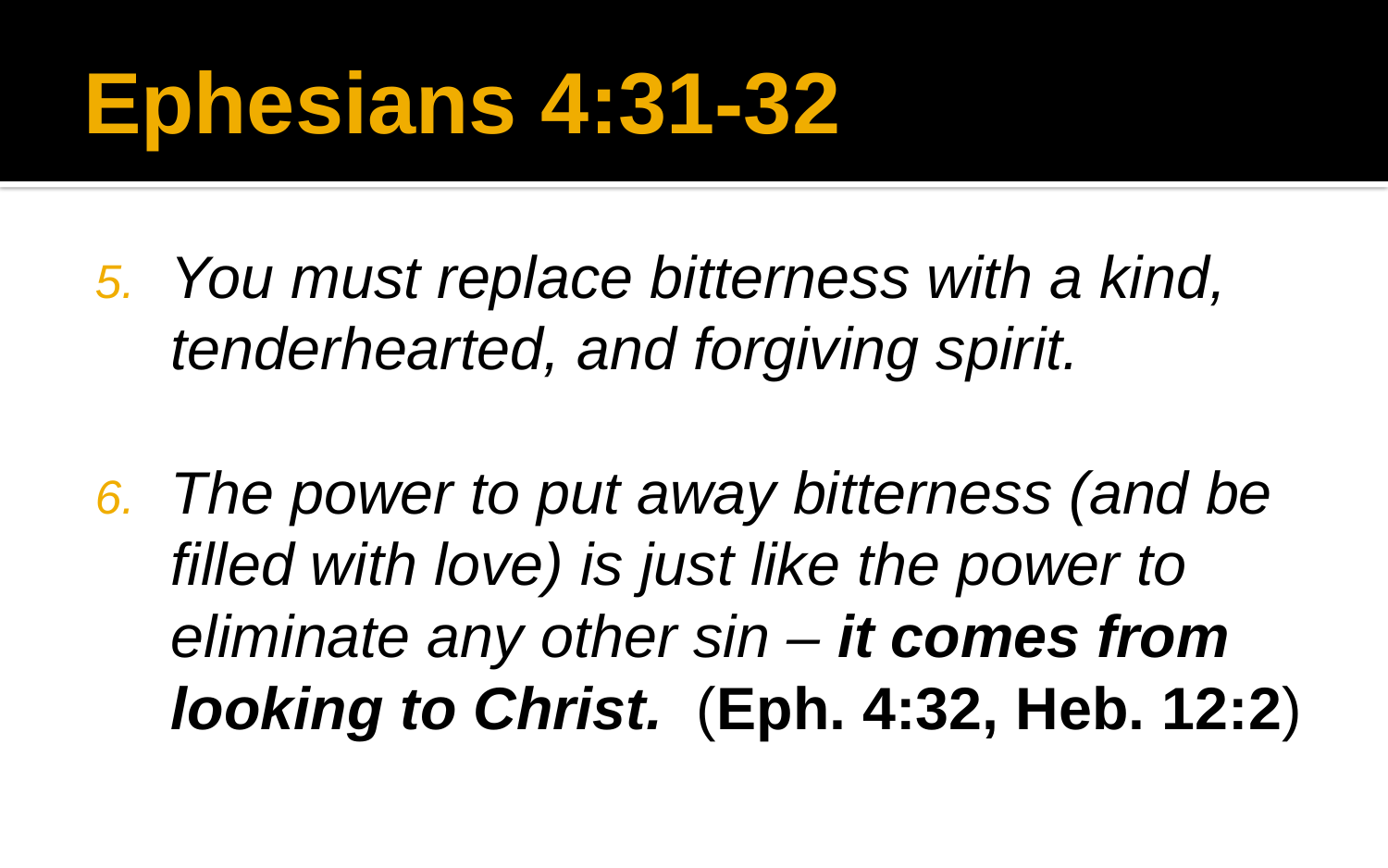

# Ephesians 4:31-32
You must replace bitterness with a kind, tenderhearted, and forgiving spirit.

The power to put away bitterness (and be filled with love) is just like the power to eliminate any other sin – it comes from looking to Christ.  (Eph. 4:32, Heb. 12:2)